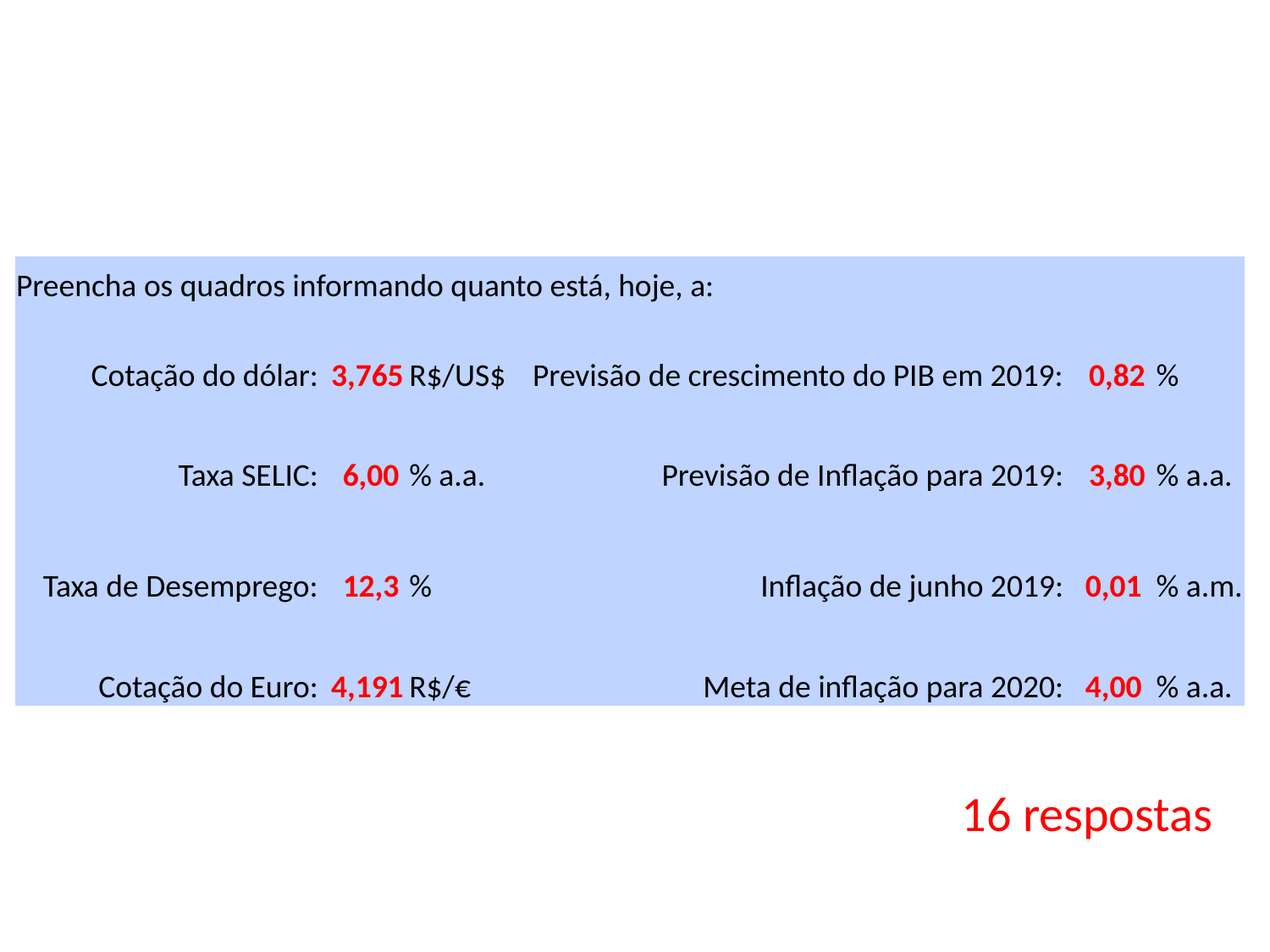

| Preencha os quadros informando quanto está, hoje, a: |  |  |  |  |  |  |  |
| --- | --- | --- | --- | --- | --- | --- | --- |
|  |  |  |  |  |  |  |  |
| Cotação do dólar: |  | 3,765 | R$/US$ | Previsão de crescimento do PIB em 2019: |  | 0,82 | % |
|  |  |  |  |  |  |  |  |
| Taxa SELIC: |  | 6,00 | % a.a. | Previsão de Inflação para 2019: |  | 3,80 | % a.a. |
|  |  |  |  |  |  |  |  |
| Taxa de Desemprego: |  | 12,3 | % | Inflação de junho 2019: |  | 0,01 | % a.m. |
|  |  |  |  |  |  |  |  |
| Cotação do Euro: |  | 4,191 | R$/€ | Meta de inflação para 2020: |  | 4,00 | % a.a. |
16 respostas